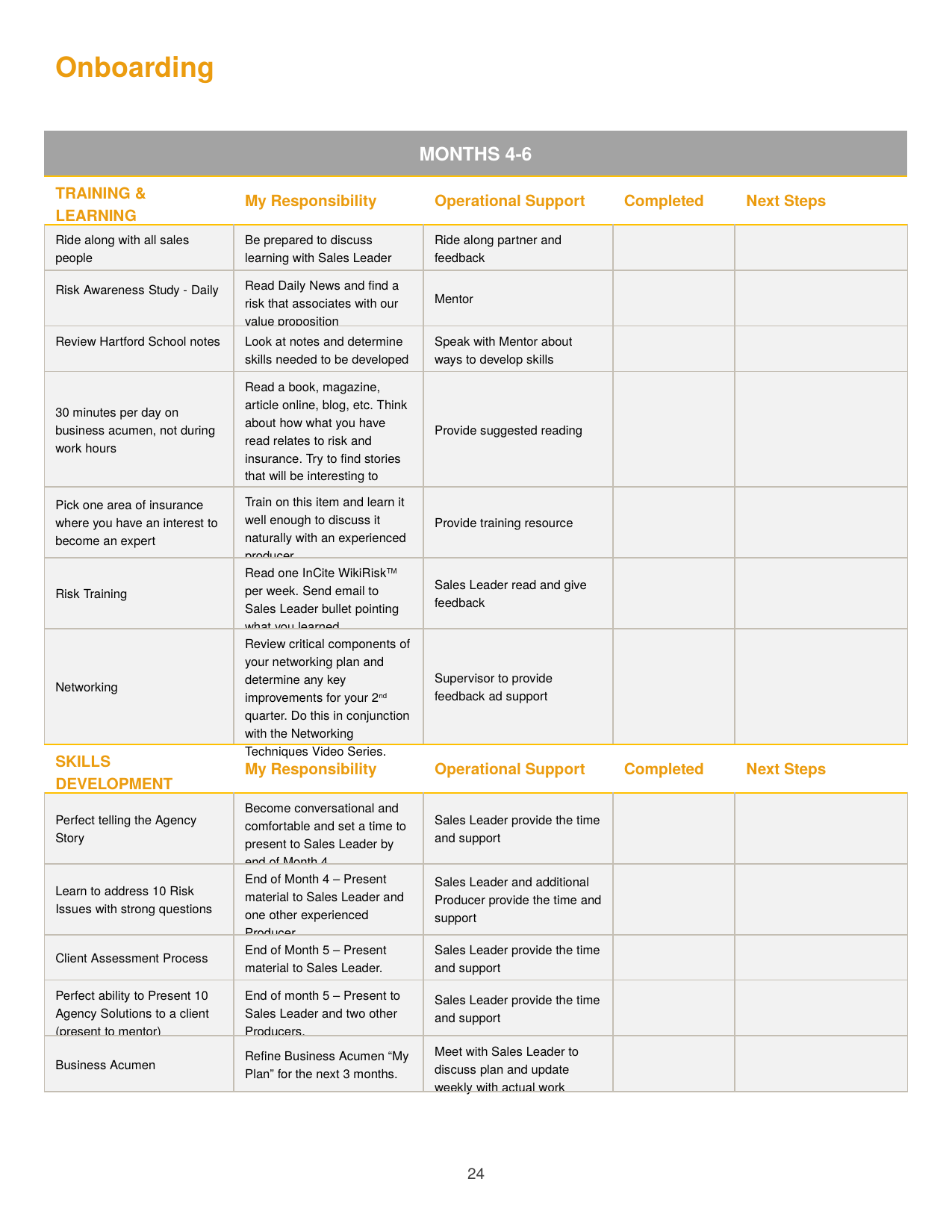

Onboarding
| MONTHS 4-6 |  |  |  |  |
| --- | --- | --- | --- | --- |
| TRAINING & LEARNING | My Responsibility | Operational Support | Completed | Next Steps |
| Ride along with all sales people | Be prepared to discuss learning with Sales Leader | Ride along partner and feedback |  |  |
| Risk Awareness Study - Daily | Read Daily News and find a risk that associates with our value proposition | Mentor |  |  |
| Review Hartford School notes | Look at notes and determine skills needed to be developed | Speak with Mentor about ways to develop skills |  |  |
| 30 minutes per day on business acumen, not during work hours | Read a book, magazine, article online, blog, etc. Think about how what you have read relates to risk and insurance. Try to find stories that will be interesting to clients/prospects. | Provide suggested reading |  |  |
| Pick one area of insurance where you have an interest to become an expert | Train on this item and learn it well enough to discuss it naturally with an experienced producer. | Provide training resource |  |  |
| Risk Training | Read one InCite WikiRiskTM per week. Send email to Sales Leader bullet pointing what you learned. | Sales Leader read and give feedback |  |  |
| Networking | Review critical components of your networking plan and determine any key improvements for your 2nd quarter. Do this in conjunction with the Networking Techniques Video Series. | Supervisor to provide feedback ad support |  |  |
| SKILLS DEVELOPMENT | My Responsibility | Operational Support | Completed | Next Steps |
| Perfect telling the Agency Story | Become conversational and comfortable and set a time to present to Sales Leader by end of Month 4. | Sales Leader provide the time and support |  |  |
| Learn to address 10 Risk Issues with strong questions | End of Month 4 – Present material to Sales Leader and one other experienced Producer. | Sales Leader and additional Producer provide the time and support |  |  |
| Client Assessment Process | End of Month 5 – Present material to Sales Leader. | Sales Leader provide the time and support |  |  |
| Perfect ability to Present 10 Agency Solutions to a client (present to mentor) | End of month 5 – Present to Sales Leader and two other Producers. | Sales Leader provide the time and support |  |  |
| Business Acumen | Refine Business Acumen “My Plan” for the next 3 months. | Meet with Sales Leader to discuss plan and update weekly with actual work |  |  |
24